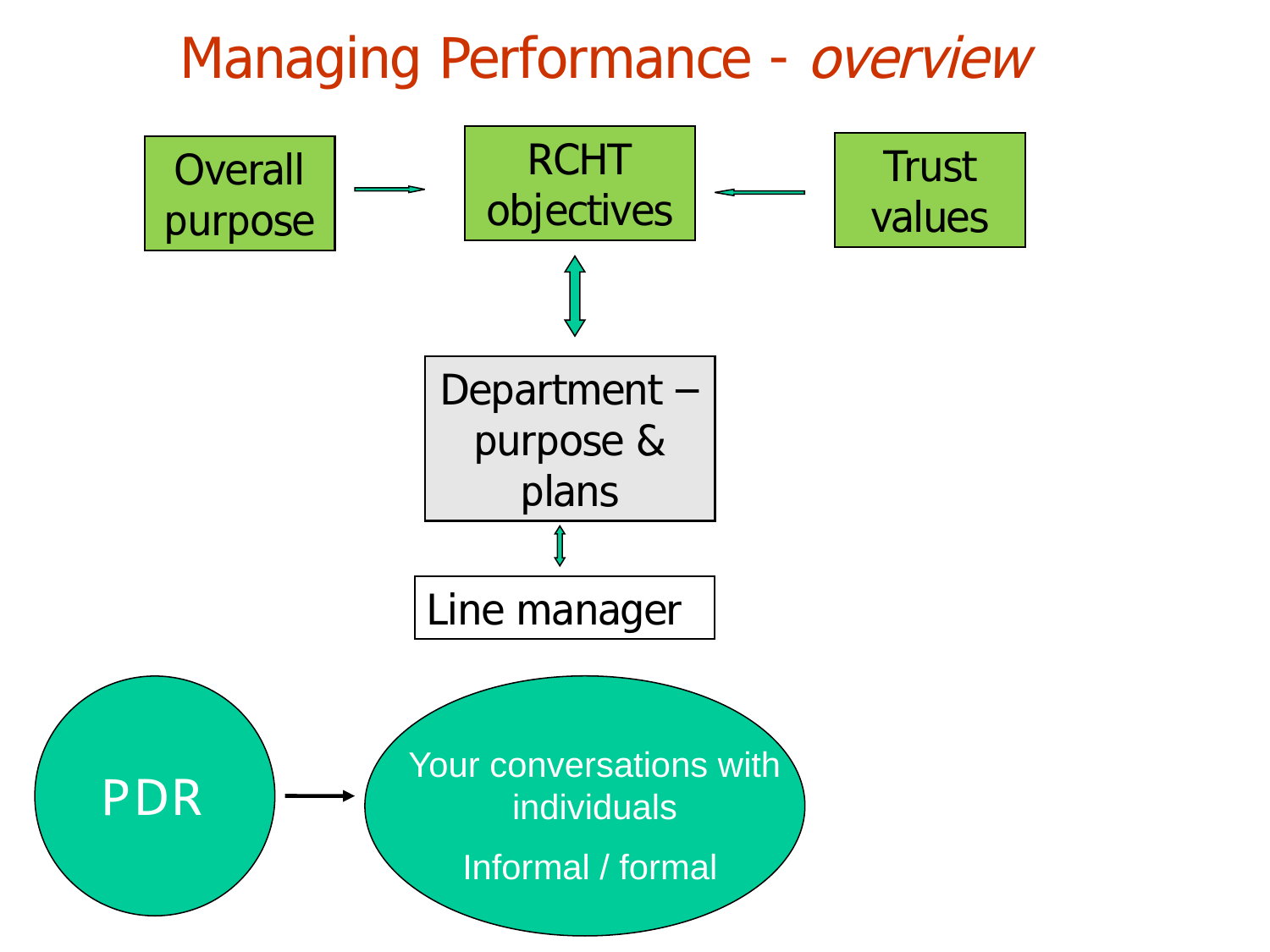

Managing Performance - overview
RCHT objectives
Trust values
Overall purpose

Department – purpose & plans

Line manager

Review – feedback, coaching
Your conversations with individuals
Informal / formal
PDR